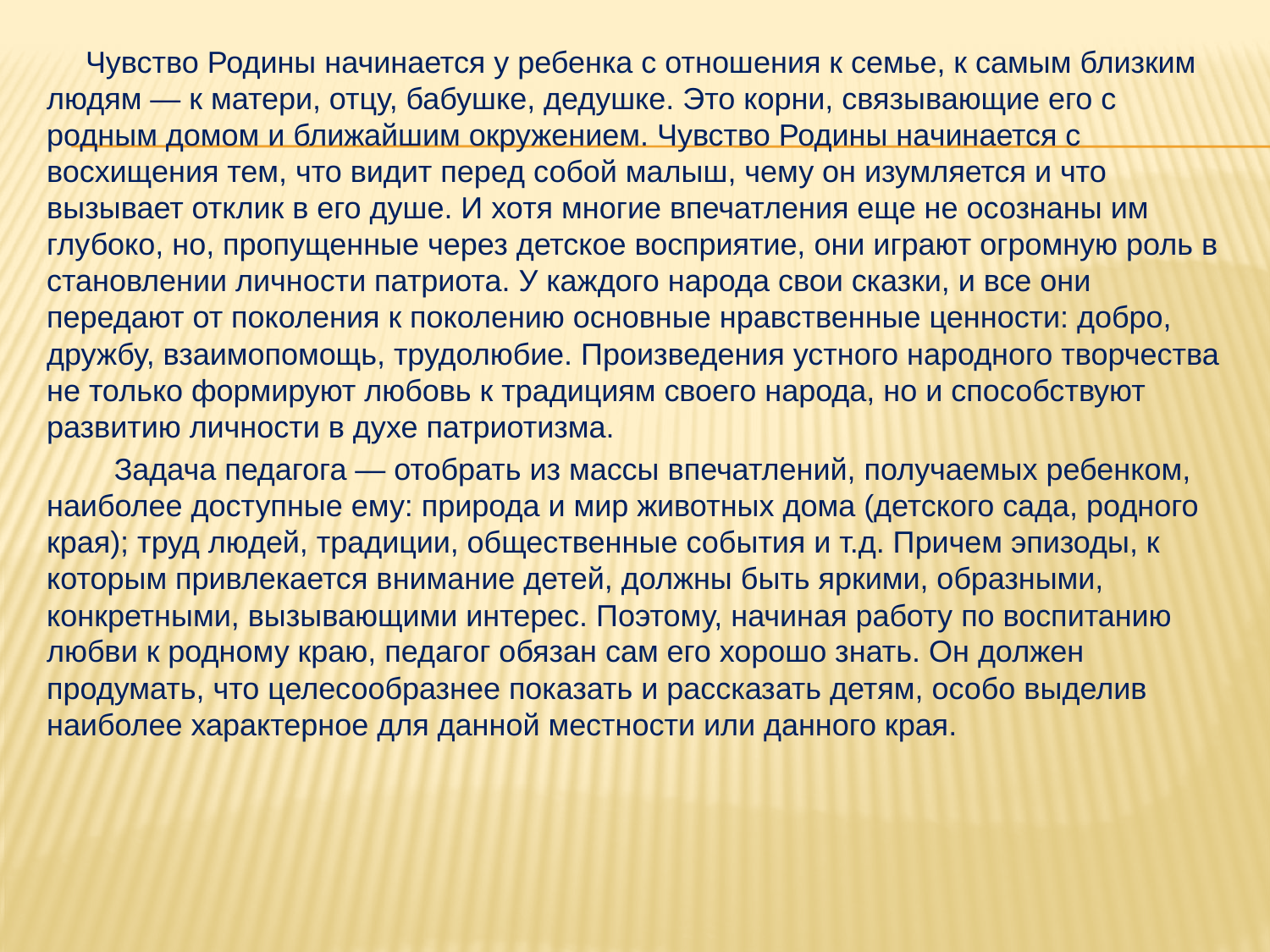

#
               Чувство Родины начинается у ребенка с отношения к семье, к самым близким людям — к матери, отцу, бабушке, дедушке. Это корни, связывающие его с родным домом и ближайшим окружением. Чувство Родины начинается с восхищения тем, что видит перед собой малыш, чему он изумляется и что вызывает отклик в его душе. И хотя многие впечатления еще не осознаны им глубоко, но, пропущенные через детское восприятие, они играют огромную роль в становлении личности патриота. У каждого народа свои сказки, и все они передают от поколения к поколению основные нравственные ценности: добро, дружбу, взаимопомощь, трудолюбие. Произведения устного народного творчества не только формируют любовь к традициям своего народа, но и способствуют развитию личности в духе патриотизма.
            Задача педагога — отобрать из массы впечатлений, получаемых ребенком, наиболее доступные ему: природа и мир животных дома (детского сада, родного края); труд людей, традиции, общественные события и т.д. Причем эпизоды, к которым привлекается внимание детей, должны быть яркими, образными, конкретными, вызывающими интерес. Поэтому, начиная работу по воспитанию любви к родному краю, педагог обязан сам его хорошо знать. Он должен продумать, что целесообразнее показать и рассказать детям, особо выделив наиболее характерное для данной местности или данного края.